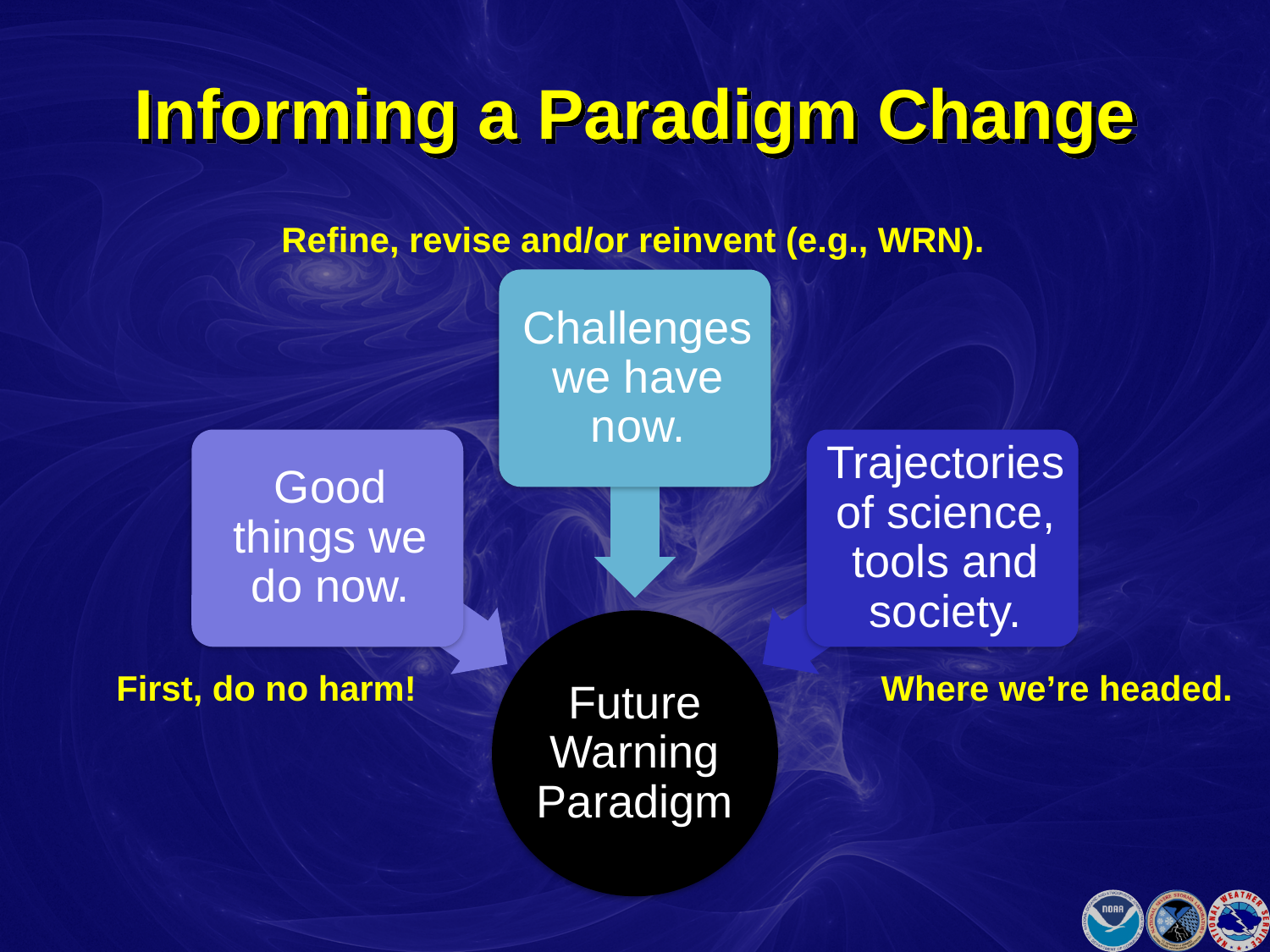

# Informing a Paradigm Change
Refine, revise and/or reinvent (e.g., WRN).
Future Warning Paradigm
Good things we do now.
Challenges we have now.
Trajectories of science, tools and society.
First, do no harm!
Where we’re headed.